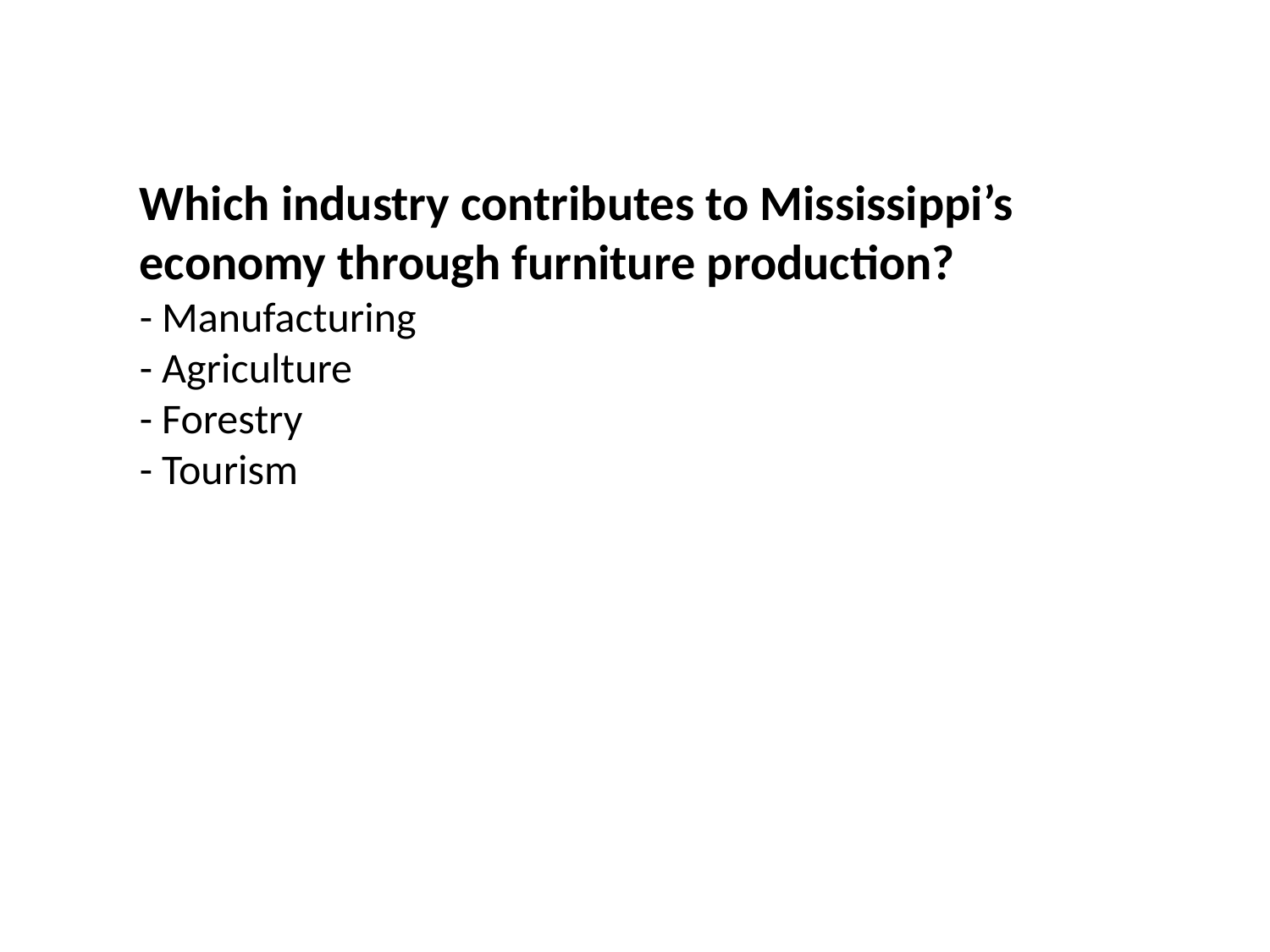

Which industry contributes to Mississippi’s economy through furniture production?
- Manufacturing
- Agriculture
- Forestry
- Tourism